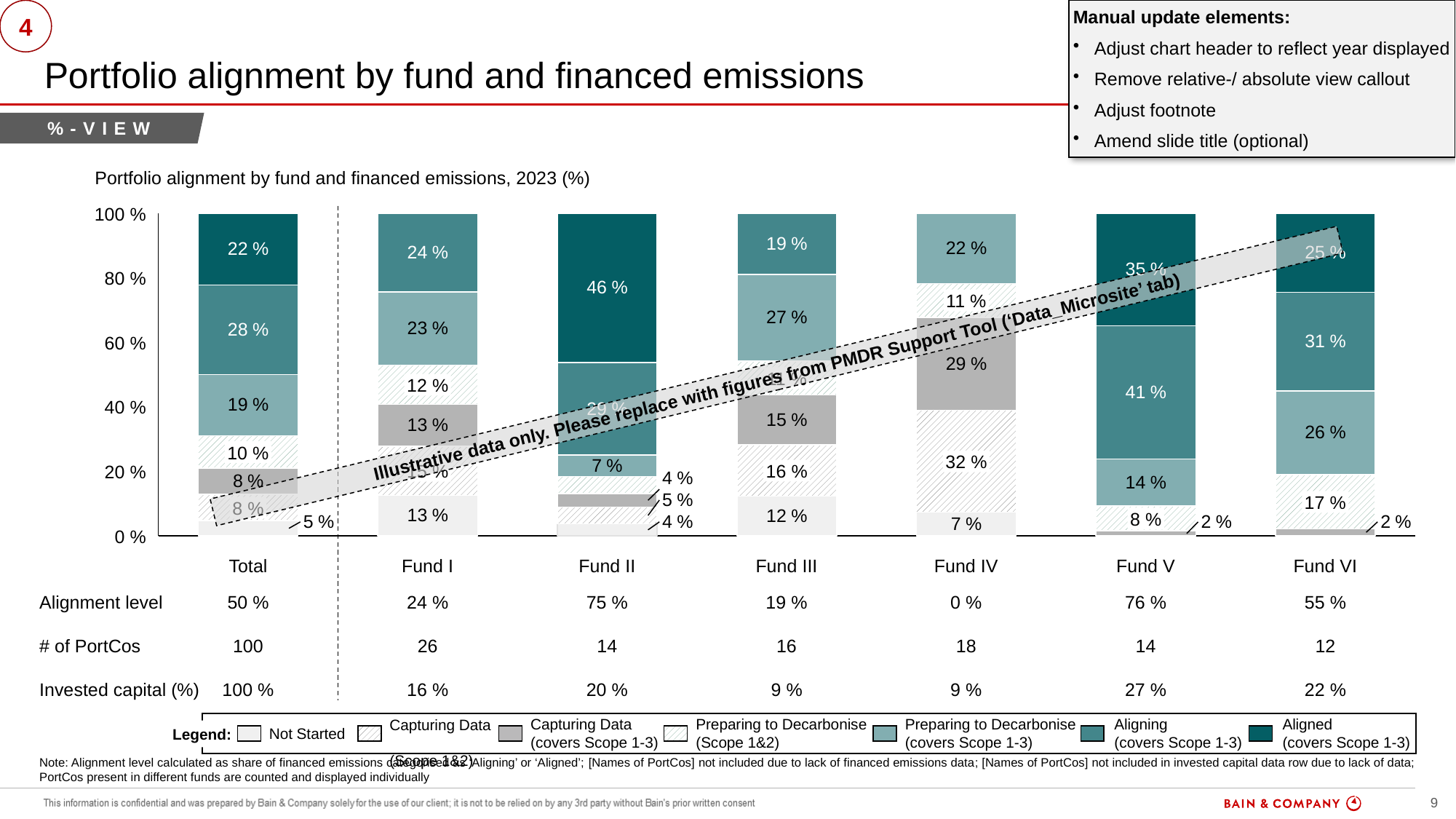

Manual update elements:
Adjust chart header to reflect year displayed
Remove relative-/ absolute view callout
Adjust footnote
Amend slide title (optional)

# Portfolio alignment by fund and financed emissions
4

%-view
Illustrative
Portfolio alignment by fund and financed emissions, 2023 (%)

### Chart

| Category |  |  |  |  |  |  |  |
|---|---|---|---|---|---|---|---|
100 %
80 %
11 %
60 %
Illustrative data only. Please replace with figures from PMDR Support Tool (‘Data_Microsite’ tab)
11 %
12 %
40 %
10 %
32 %
16 %
15 %
20 %
17 %
8 %
8 %
0 %
Total
Fund I
Fund II
Fund III
Fund IV
Fund V
Fund VI
Alignment level
50 %
24 %
75 %
19 %
0 %
76 %
55 %
# of PortCos
100
26
14
16
18
14
12
Invested capital (%)
100 %
16 %
20 %
9 %
9 %
27 %
22 %
Capturing Data
(Scope 1&2)
Capturing Data
(covers Scope 1-3)
Preparing to Decarbonise (Scope 1&2)
Preparing to Decarbonise (covers Scope 1-3)
Aligning
(covers Scope 1-3)
Aligned
(covers Scope 1-3)

Not Started
Legend:

Note: Alignment level calculated as share of financed emissions categorised as ‘Aligning’ or ‘Aligned’; [Names of PortCos] not included due to lack of financed emissions data; [Names of PortCos] not included in invested capital data row due to lack of data; PortCos present in different funds are counted and displayed individually